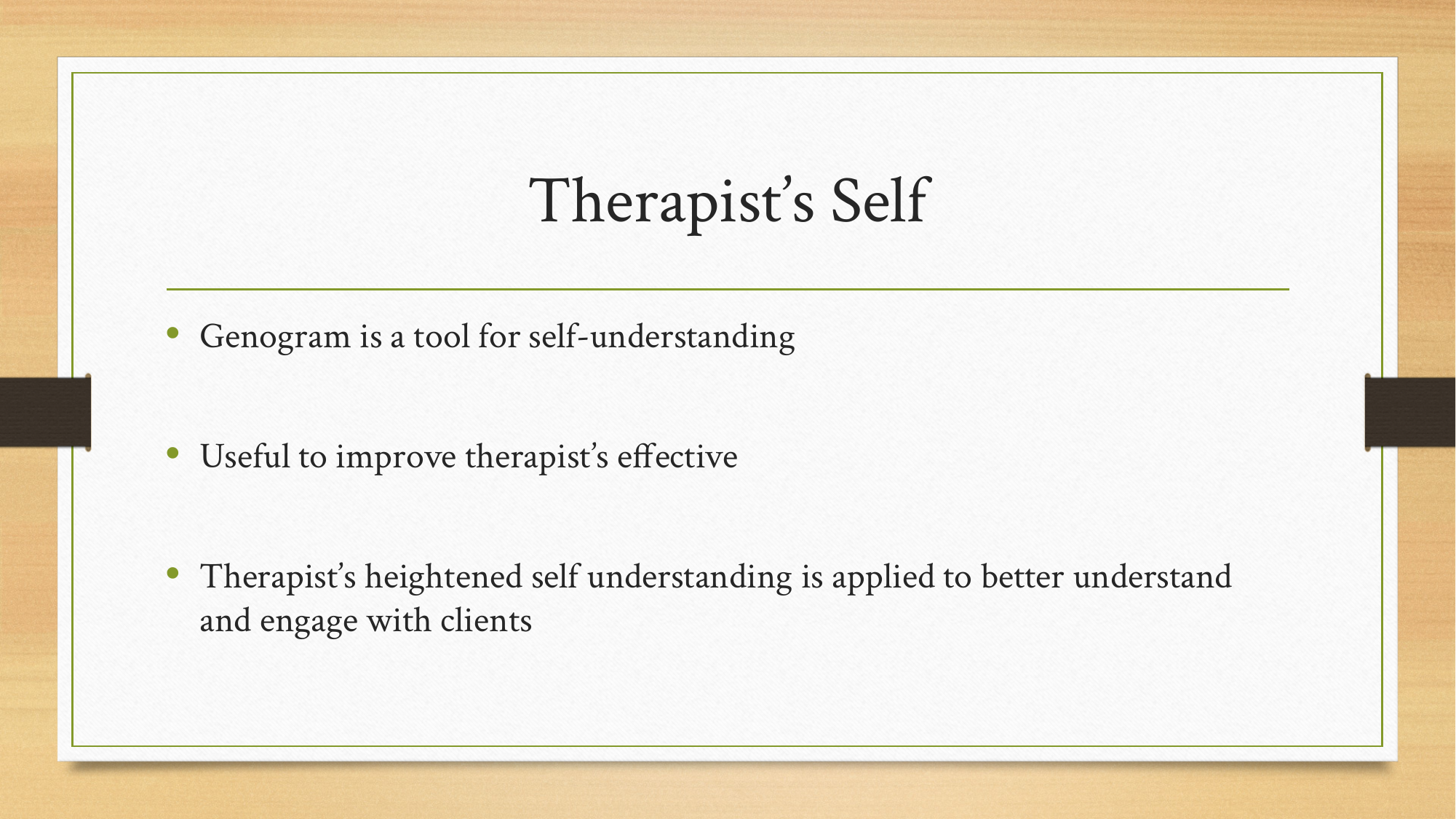

# Therapist’s Self
Genogram is a tool for self-understanding

Useful to improve therapist’s effective

Therapist’s heightened self understanding is applied to better understand and engage with clients